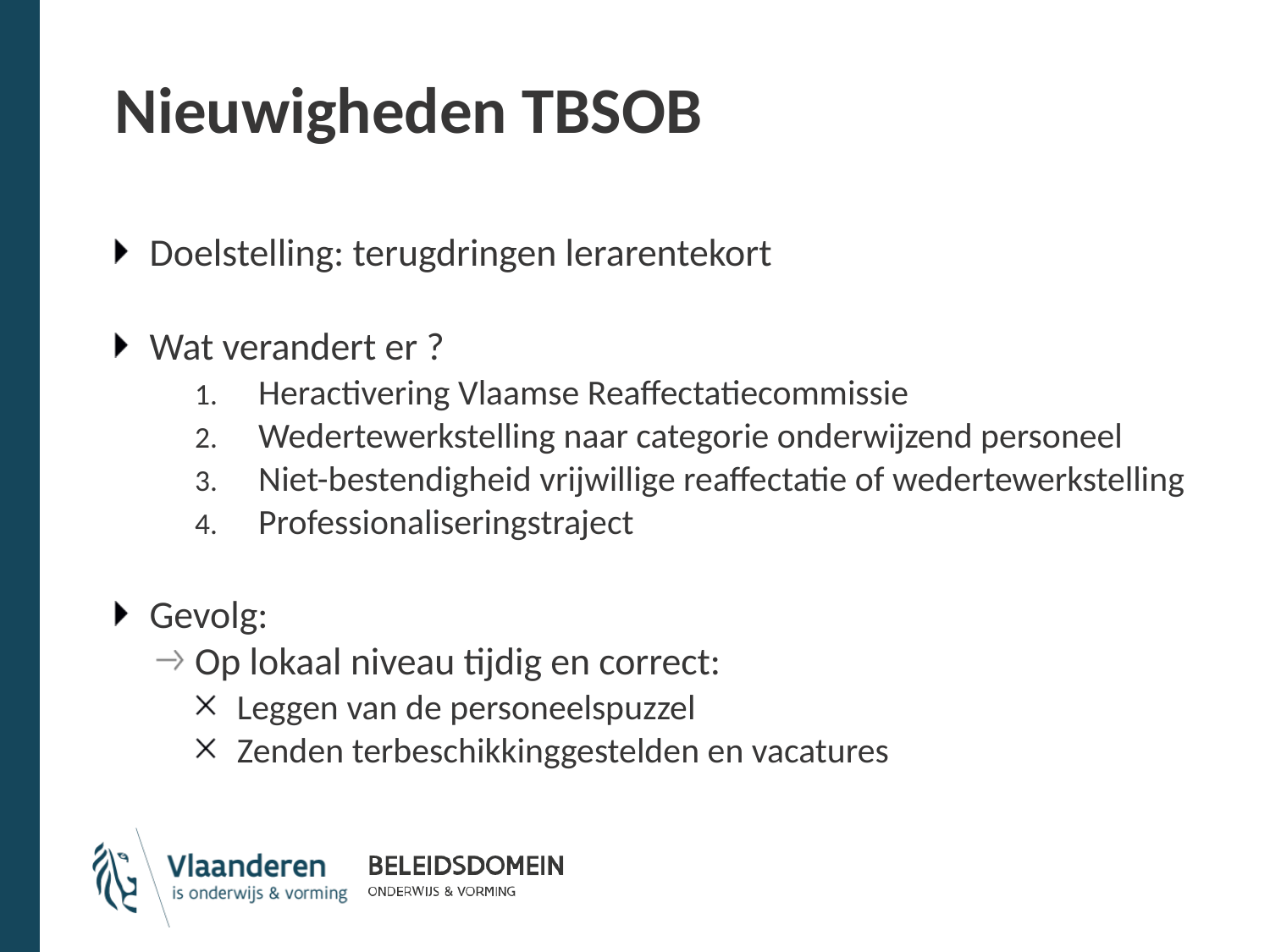

# Nieuwigheden TBSOB
Doelstelling: terugdringen lerarentekort

Wat verandert er ?
Heractivering Vlaamse Reaffectatiecommissie
Wedertewerkstelling naar categorie onderwijzend personeel
Niet-bestendigheid vrijwillige reaffectatie of wedertewerkstelling
Professionaliseringstraject

Gevolg:
Op lokaal niveau tijdig en correct:
Leggen van de personeelspuzzel
Zenden terbeschikkinggestelden en vacatures